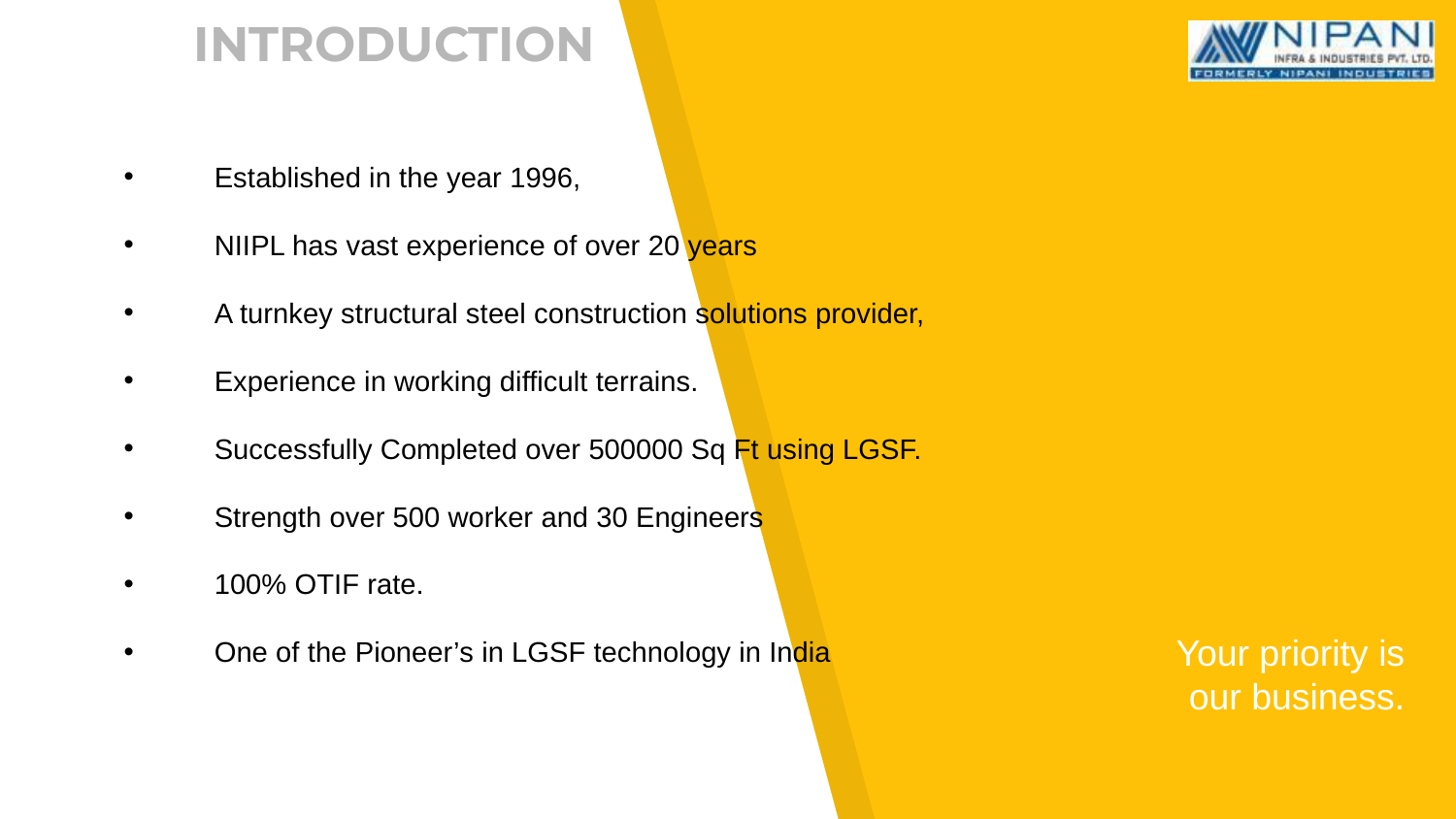

INTRODUCTION
Established in the year 1996,
NIIPL has vast experience of over 20 years
A turnkey structural steel construction solutions provider,
Experience in working difficult terrains.
Successfully Completed over 500000 Sq Ft using LGSF.
Strength over 500 worker and 30 Engineers
100% OTIF rate.
One of the Pioneer’s in LGSF technology in India
Your priority is our business.